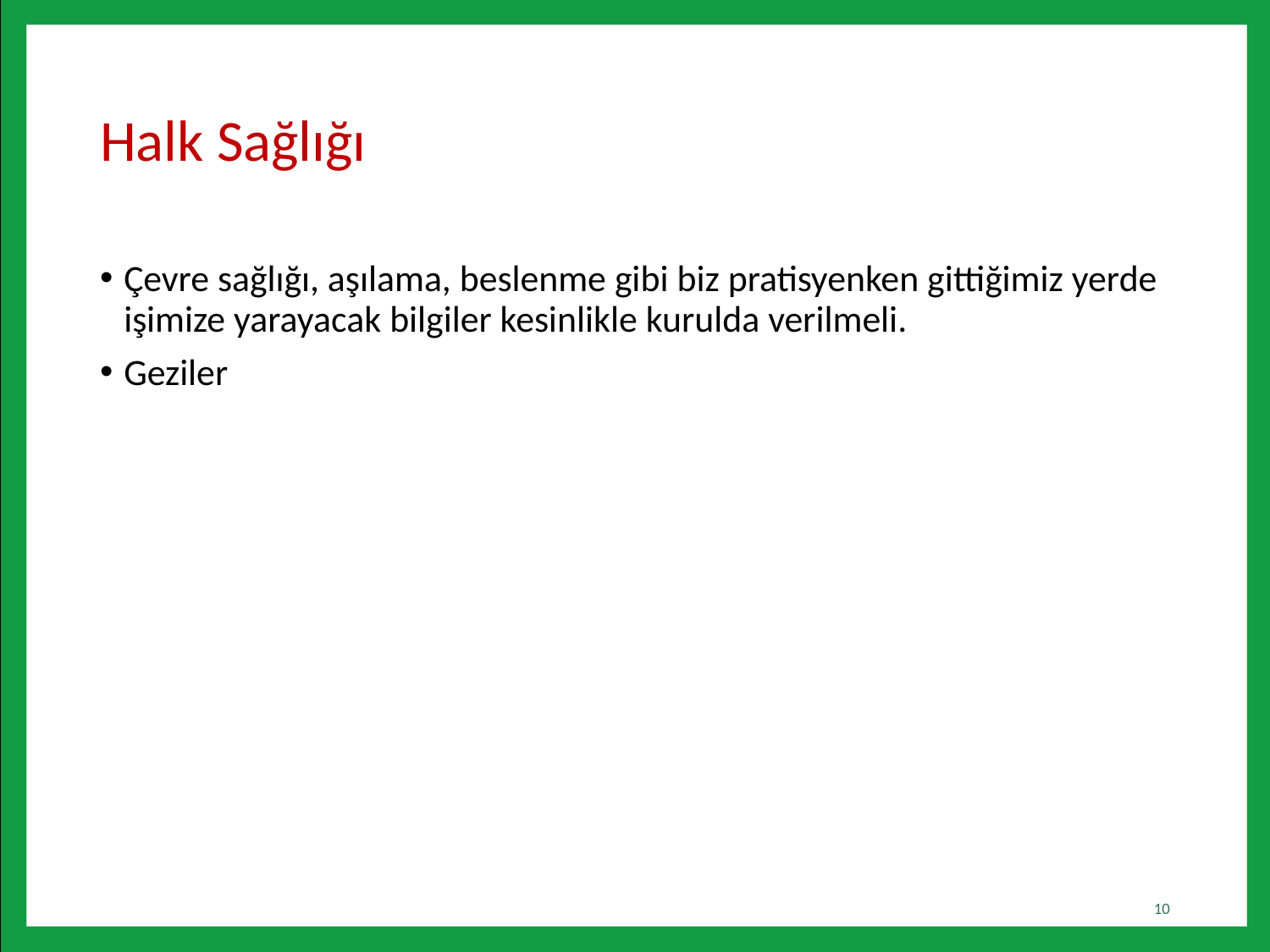

# Halk Sağlığı
Çevre sağlığı, aşılama, beslenme gibi biz pratisyenken gittiğimiz yerde işimize yarayacak bilgiler kesinlikle kurulda verilmeli.
Geziler
10